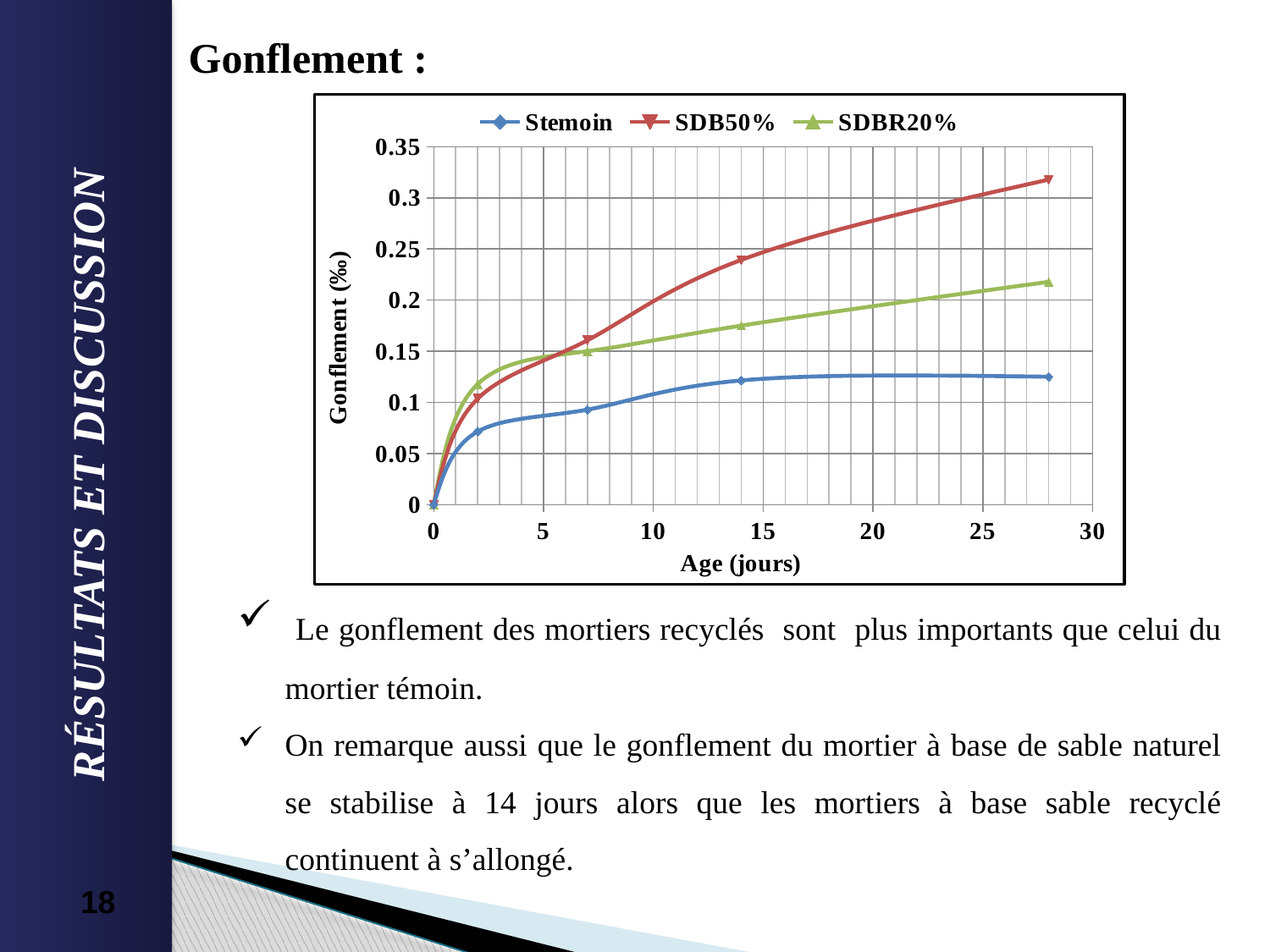

Gonflement :

### Chart

| Category |  |  |  |
|---|---|---|---|
RÉSULTATS ET DISCUSSION

 Le gonflement des mortiers recyclés  sont  plus importants que celui du mortier témoin.
On remarque aussi que le gonflement du mortier à base de sable naturel se stabilise à 14 jours alors que les mortiers à base sable recyclé continuent à s’allongé.
18